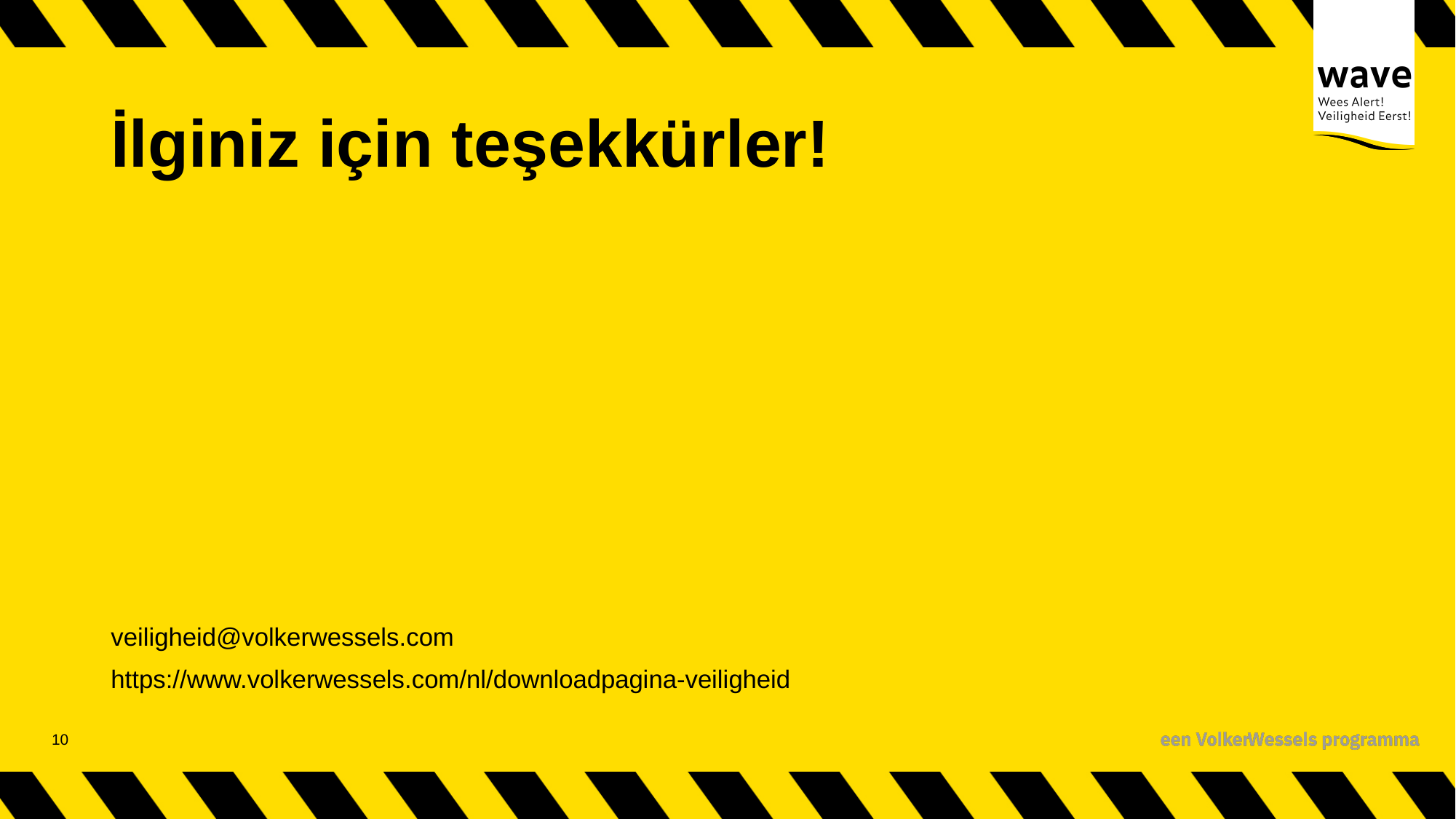

# İlginiz için teşekkürler!

veiligheid@volkerwessels.com
https://www.volkerwessels.com/nl/downloadpagina-veiligheid

10